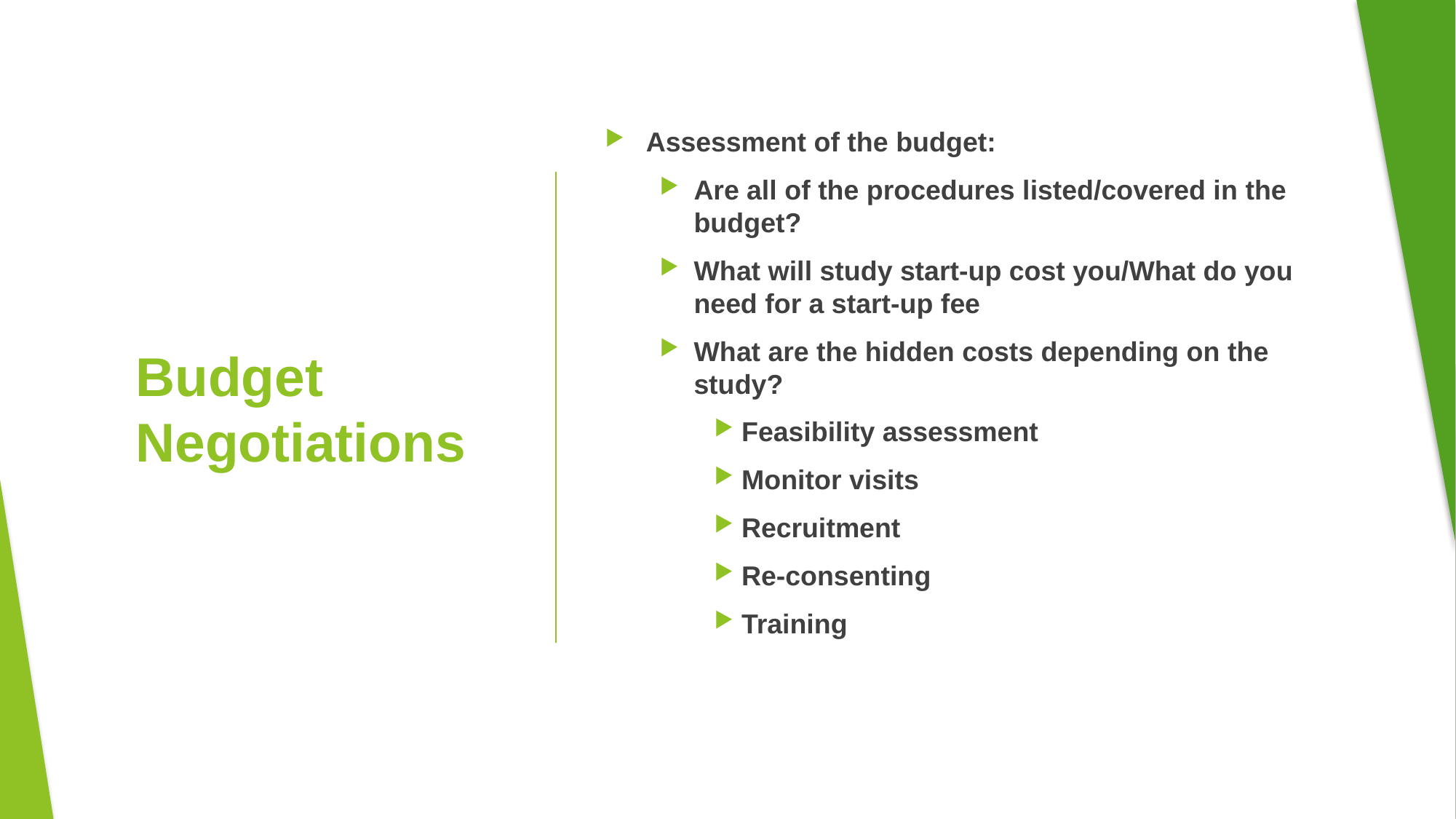

Assessment of the budget:
Are all of the procedures listed/covered in the budget?
What will study start-up cost you/What do you need for a start-up fee
What are the hidden costs depending on the study?
Feasibility assessment
Monitor visits
Recruitment
Re-consenting
Training

# Budget Negotiations